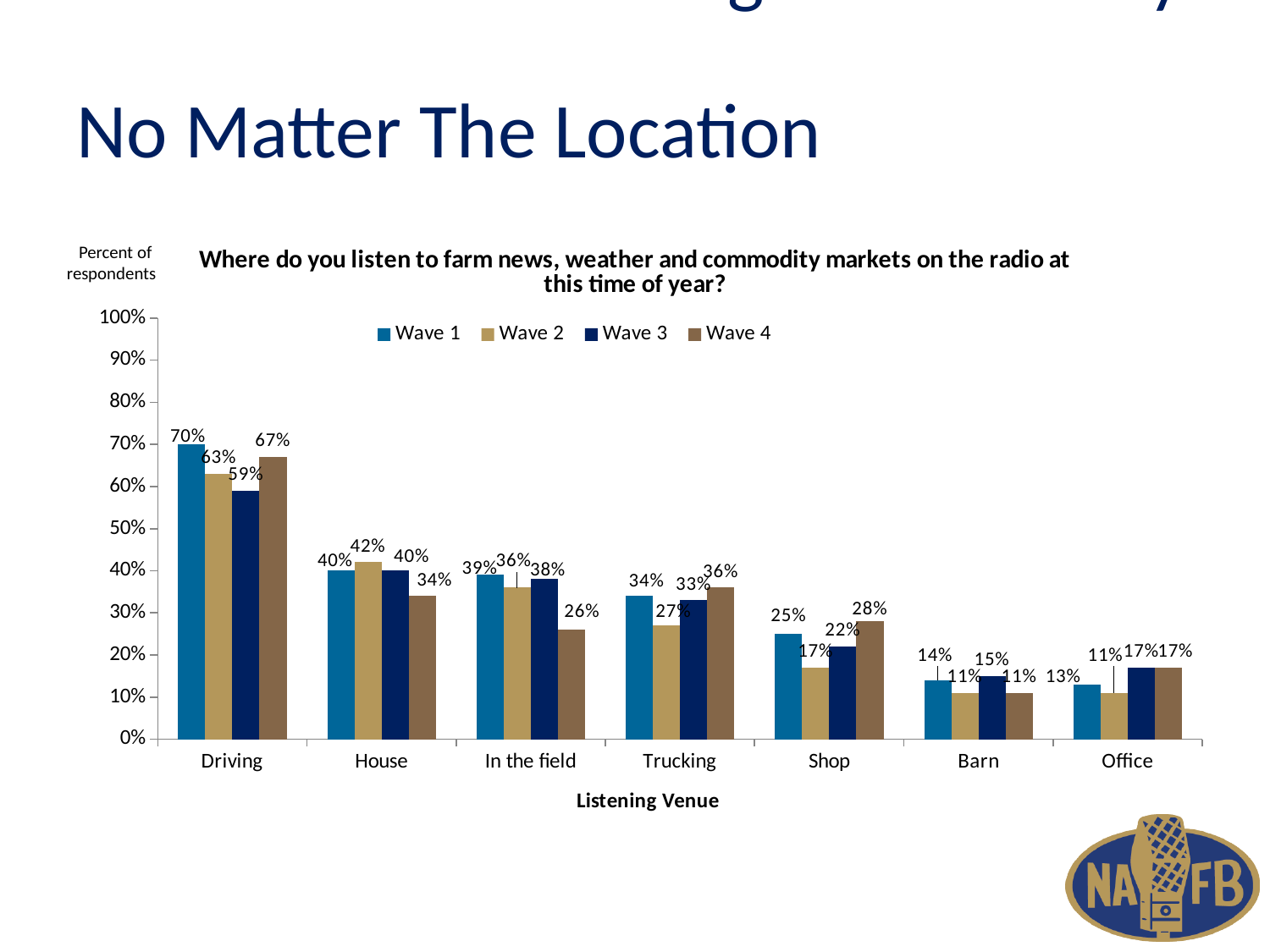

# Radio Delivers Throughout The Day No Matter The Location

### Chart: Where do you listen to farm news, weather and commodity markets on the radio at this time of year?

| Category | Wave 1 | Wave 2 | Wave 3 | Wave 4 |
|---|---|---|---|---|
| Driving | 0.7 | 0.63 | 0.59 | 0.67 |
| House | 0.4 | 0.42 | 0.4 | 0.34 |
| In the field | 0.39 | 0.36 | 0.38 | 0.26 |
| Trucking | 0.34 | 0.27 | 0.33 | 0.36 |
| Shop | 0.25 | 0.17 | 0.22 | 0.28 |
| Barn | 0.14 | 0.11 | 0.15 | 0.11 |
| Office | 0.13 | 0.11 | 0.17 | 0.17 |
Percent of
respondents